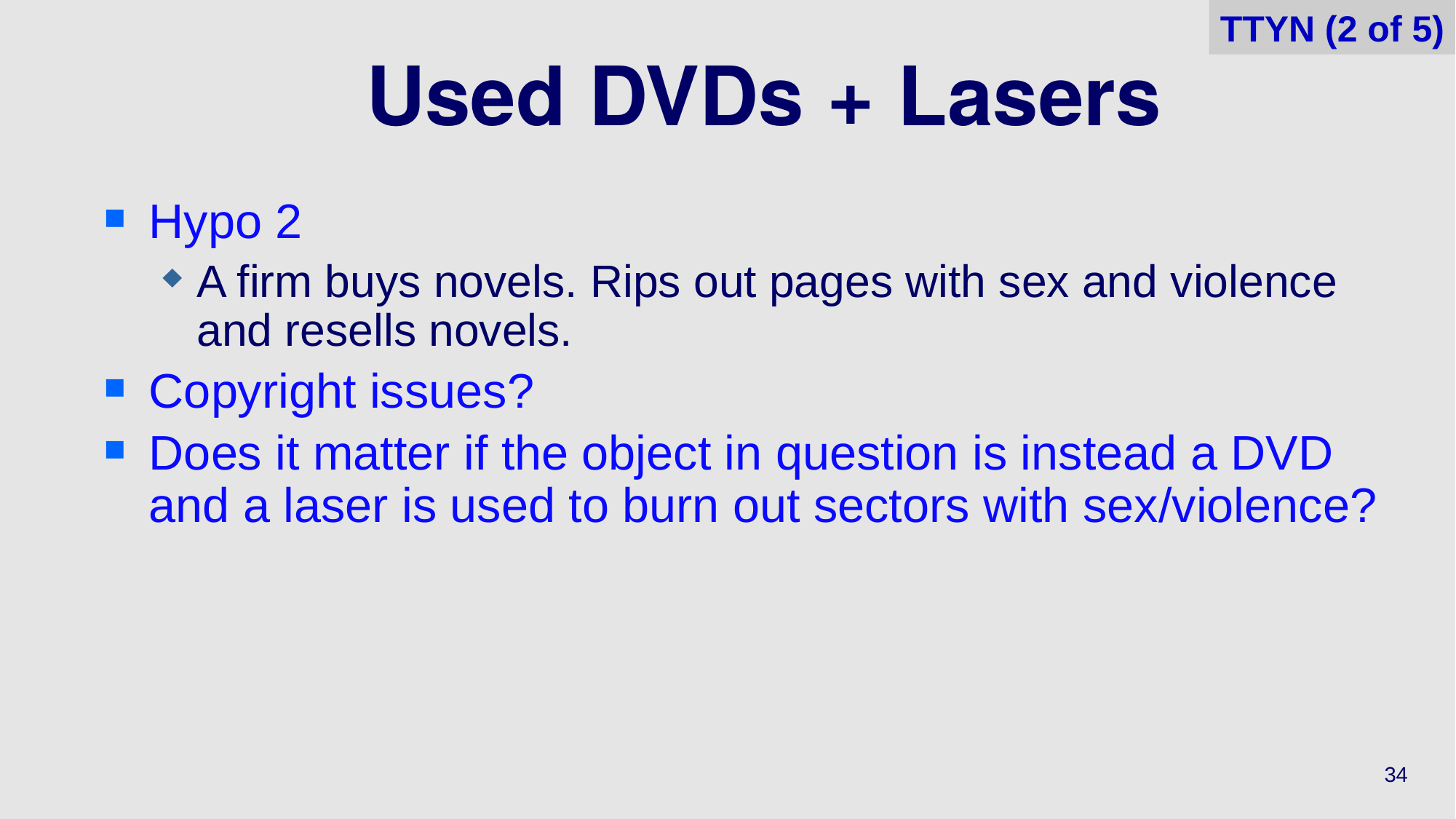

TTYN (2 of 5)
# Used DVDs + Lasers
Hypo 2
A firm buys novels. Rips out pages with sex and violence and resells novels.
Copyright issues?
Does it matter if the object in question is instead a DVD and a laser is used to burn out sectors with sex/violence?

34